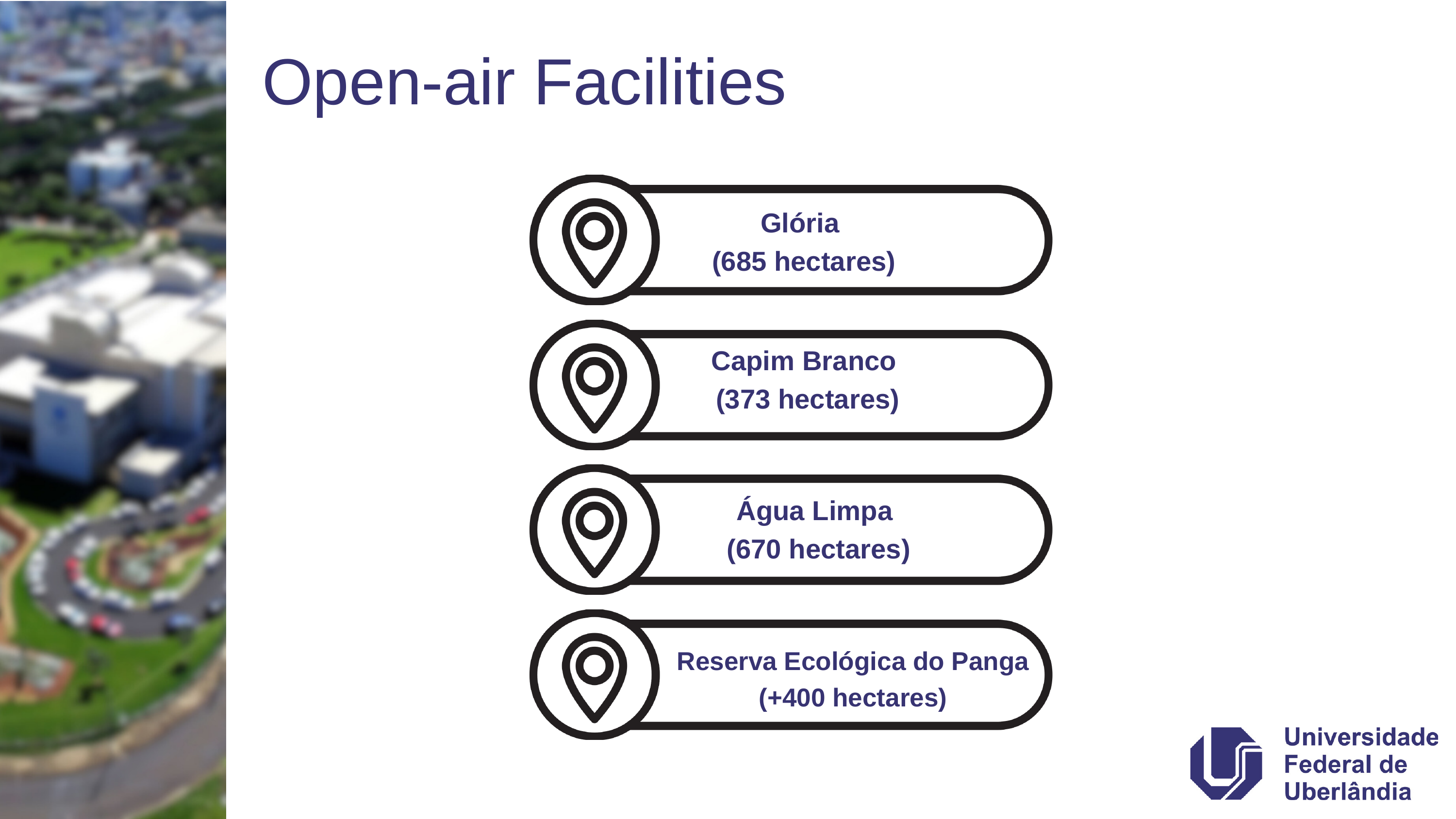

Open-air Facilities

Glória
(685 hectares)

Capim Branco
 (373 hectares)

Água Limpa
(670 hectares)

Reserva Ecológica do Panga
(+400 hectares)